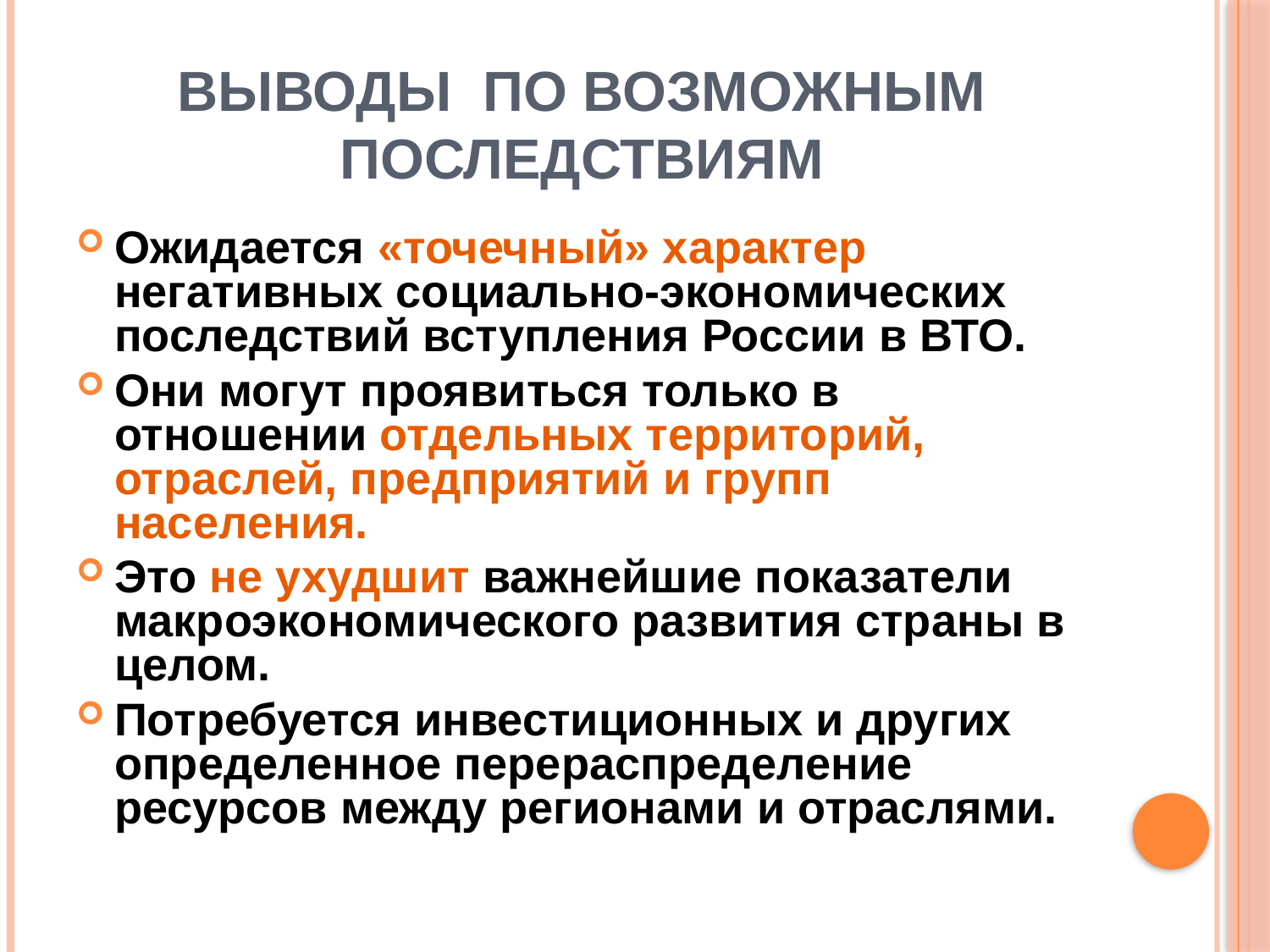

# Выводы  по возможным последствиям
Ожидается «точечный» характер негативных социально-экономических последствий вступления России в ВТО.
Они могут проявиться только в отношении отдельных территорий, отраслей, предприятий и групп населения.
Это не ухудшит важнейшие показатели макроэкономического развития страны в целом.
Потребуется инвестиционных и других определенное перераспределение ресурсов между регионами и отраслями.